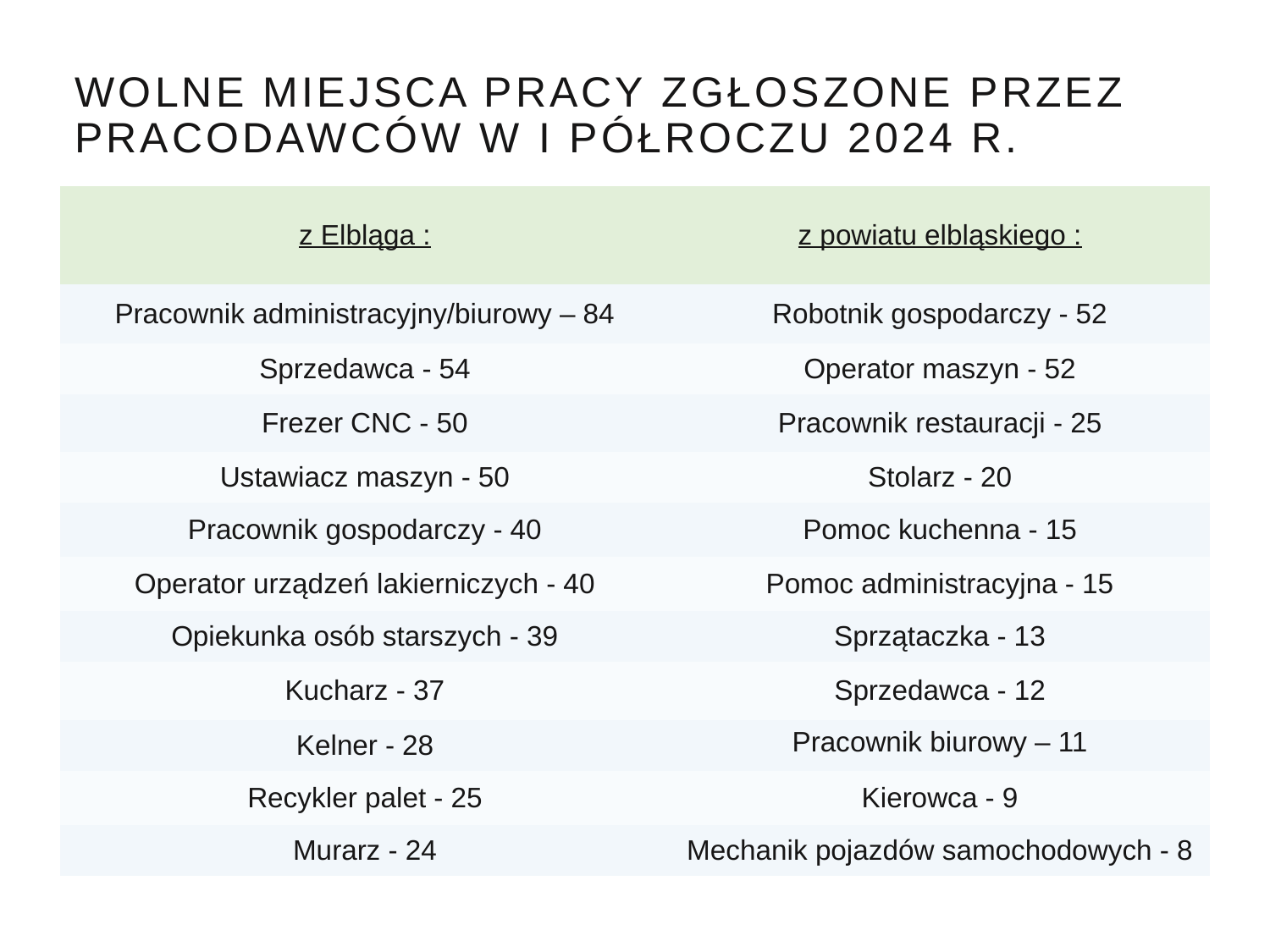

# wolne miejsca pracy zgłoszone przez pracodawców w I półroczu 2024 R.
| z Elbląga : | z powiatu elbląskiego : |
| --- | --- |
| Pracownik administracyjny/biurowy – 84 | Robotnik gospodarczy - 52 |
| Sprzedawca - 54 | Operator maszyn - 52 |
| Frezer CNC - 50 | Pracownik restauracji - 25 |
| Ustawiacz maszyn - 50 | Stolarz - 20 |
| Pracownik gospodarczy - 40 | Pomoc kuchenna - 15 |
| Operator urządzeń lakierniczych - 40 | Pomoc administracyjna - 15 |
| Opiekunka osób starszych - 39 | Sprzątaczka - 13 |
| Kucharz - 37 | Sprzedawca - 12 |
| Kelner - 28 | Pracownik biurowy – 11 |
| Recykler palet - 25 | Kierowca - 9 |
| Murarz - 24 | Mechanik pojazdów samochodowych - 8 |